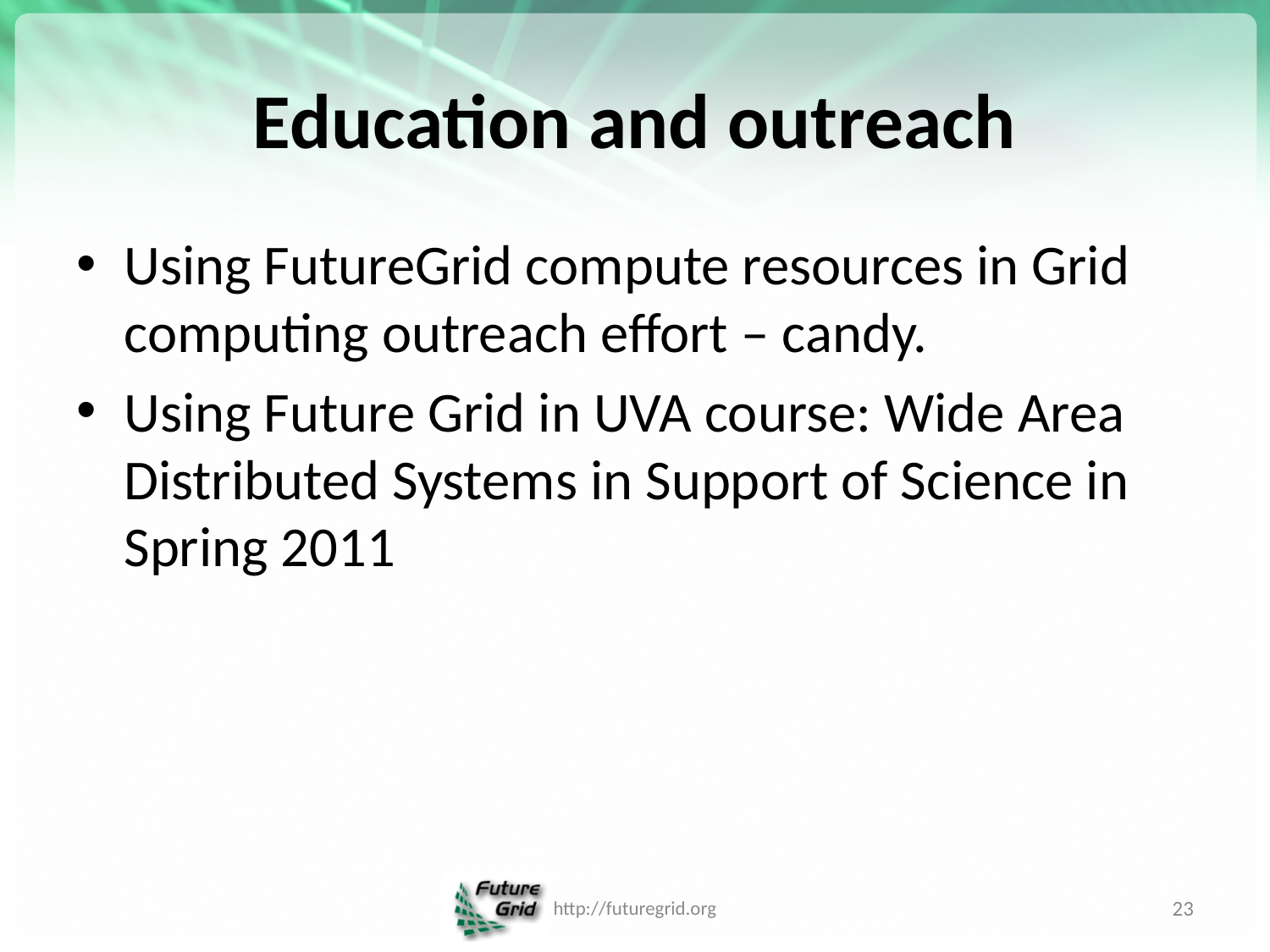

# Education and outreach
Using FutureGrid compute resources in Grid computing outreach effort – candy.
Using Future Grid in UVA course: Wide Area Distributed Systems in Support of Science in Spring 2011
http://futuregrid.org
23